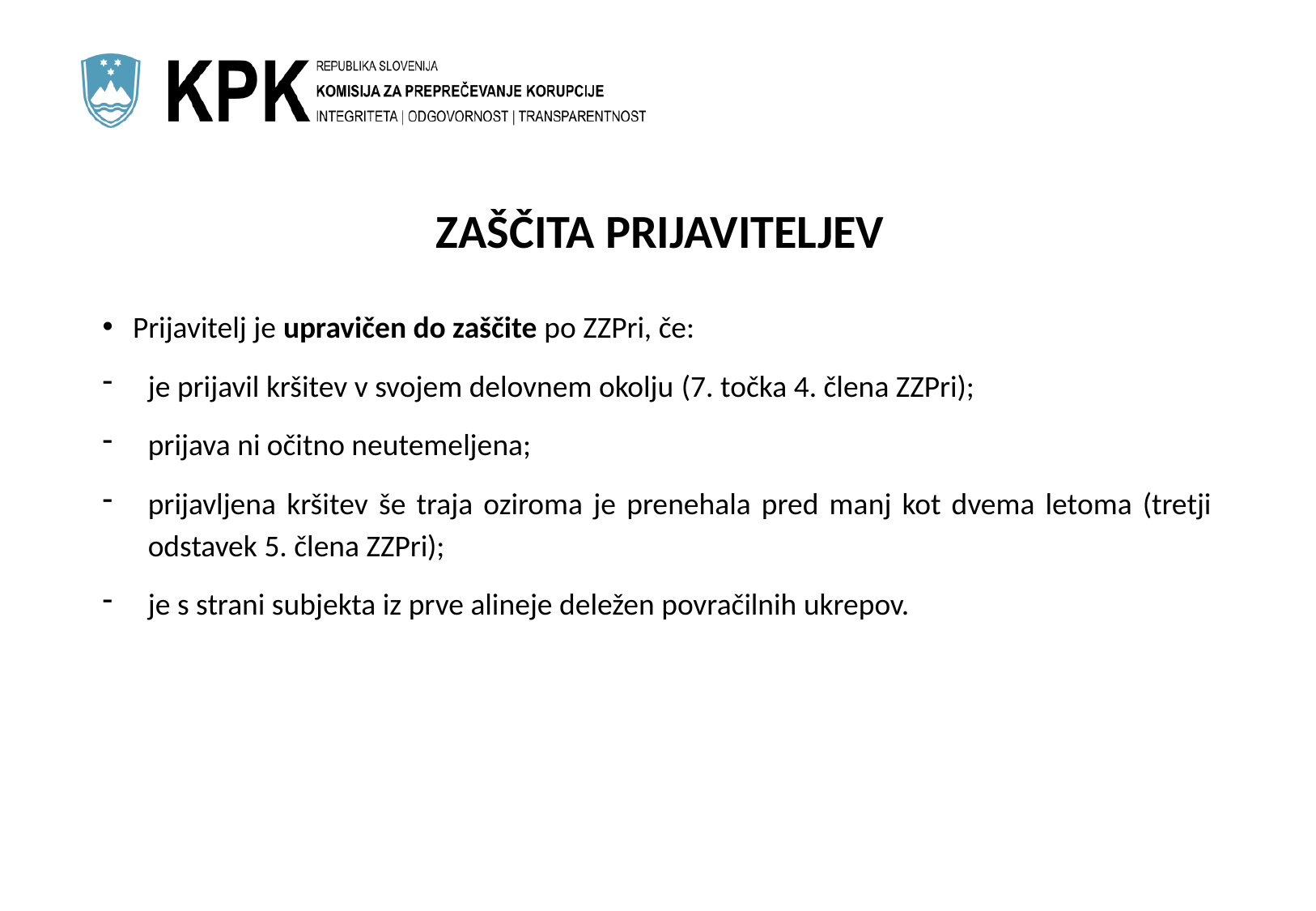

# ZAŠČITA PRIJAVITELJEV

Prijavitelj je upravičen do zaščite po ZZPri, če:
je prijavil kršitev v svojem delovnem okolju (7. točka 4. člena ZZPri);
prijava ni očitno neutemeljena;
prijavljena kršitev še traja oziroma je prenehala pred manj kot dvema letoma (tretji odstavek 5. člena ZZPri);
je s strani subjekta iz prve alineje deležen povračilnih ukrepov.